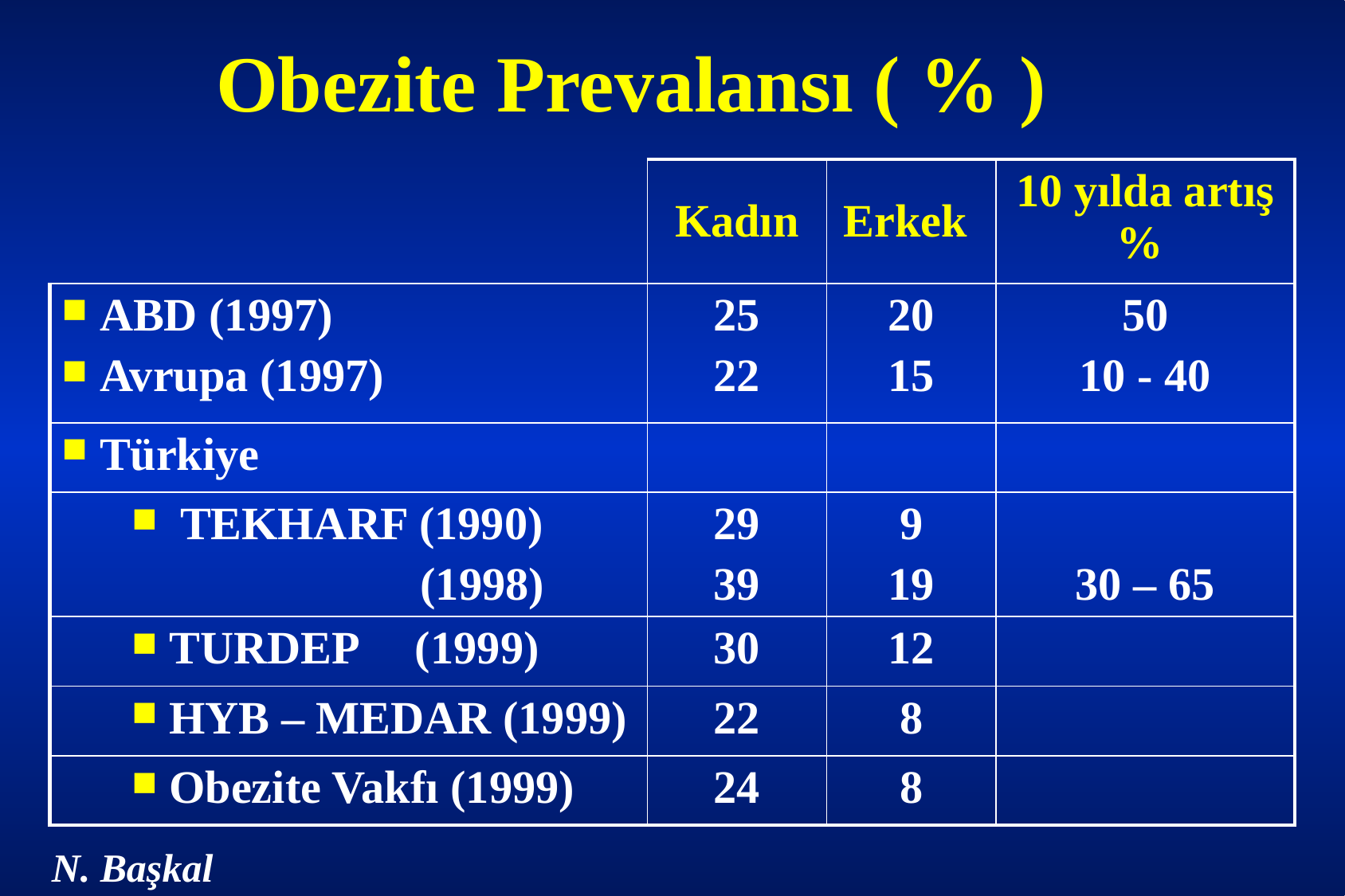

# Obezite Prevalansı ( % )
|  |  | Kadın | Erkek | 10 yılda artış % |
| --- | --- | --- | --- | --- |
| ABD (1997) Avrupa (1997) |  | 25 22 | 20 15 | 50 10 - 40 |
| Türkiye |  |  |  |  |
|  | TEKHARF (1990) (1998) | 29 39 | 9 19 | 30 – 65 |
|  | TURDEP (1999) | 30 | 12 |  |
|  | HYB – MEDAR (1999) | 22 | 8 |  |
|  | Obezite Vakfı (1999) | 24 | 8 |  |
N. Başkal